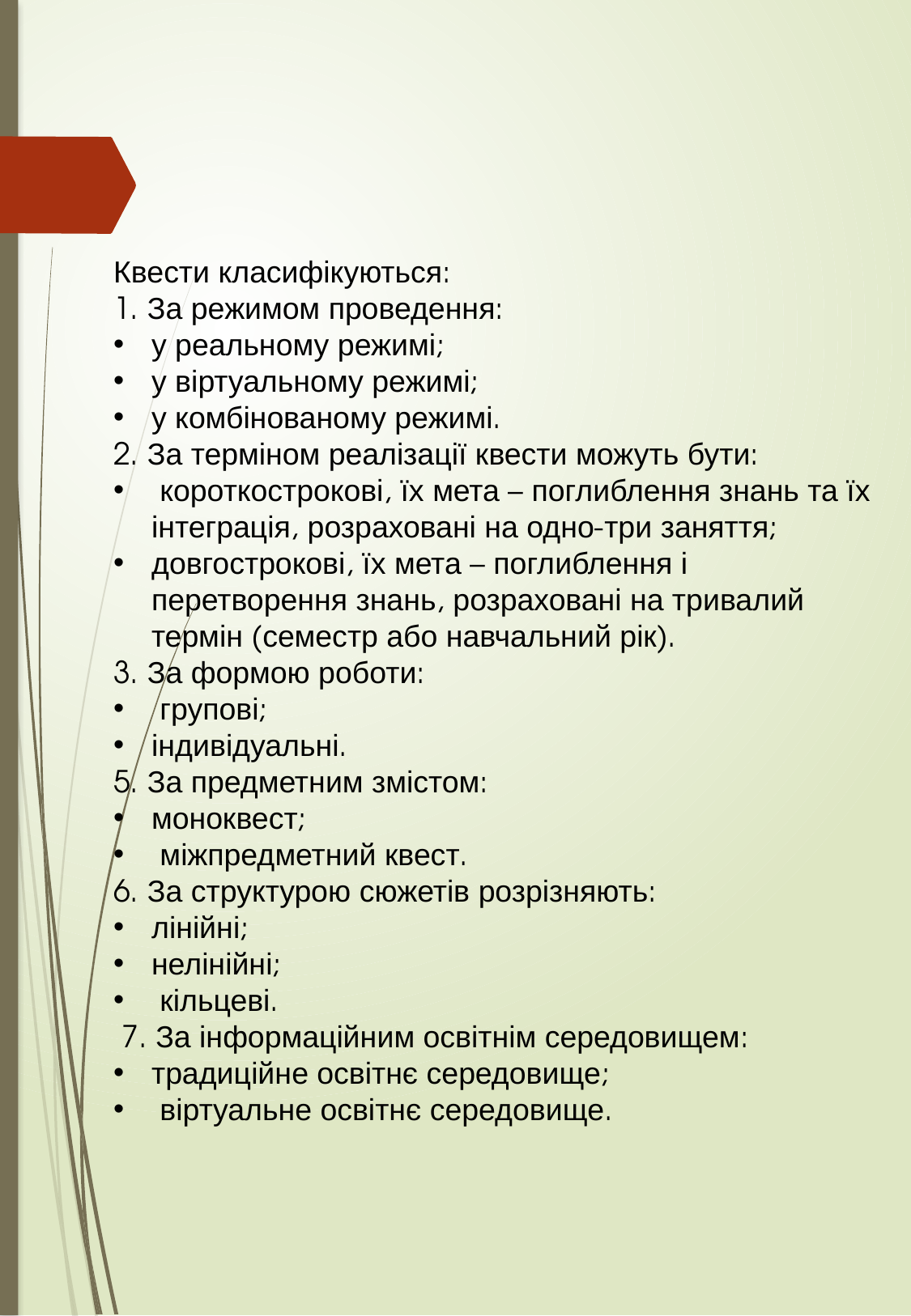

Квести класифікуються:
1. За режимом проведення:
у реальному режимі;
у віртуальному режимі;
у комбінованому режимі.
2. За терміном реалізації квести можуть бути:
 короткострокові, їх мета – поглиблення знань та їх інтеграція, розраховані на одно-три заняття;
довгострокові, їх мета – поглиблення і перетворення знань, розраховані на тривалий термін (семестр або навчальний рік).
3. За формою роботи:
 групові;
індивідуальні.
5. За предметним змістом:
моноквест;
 міжпредметний квест.
6. За структурою сюжетів розрізняють:
лінійні;
нелінійні;
 кільцеві.
 7. За інформаційним освітнім середовищем:
традиційне освітнє середовище;
 віртуальне освітнє середовище.